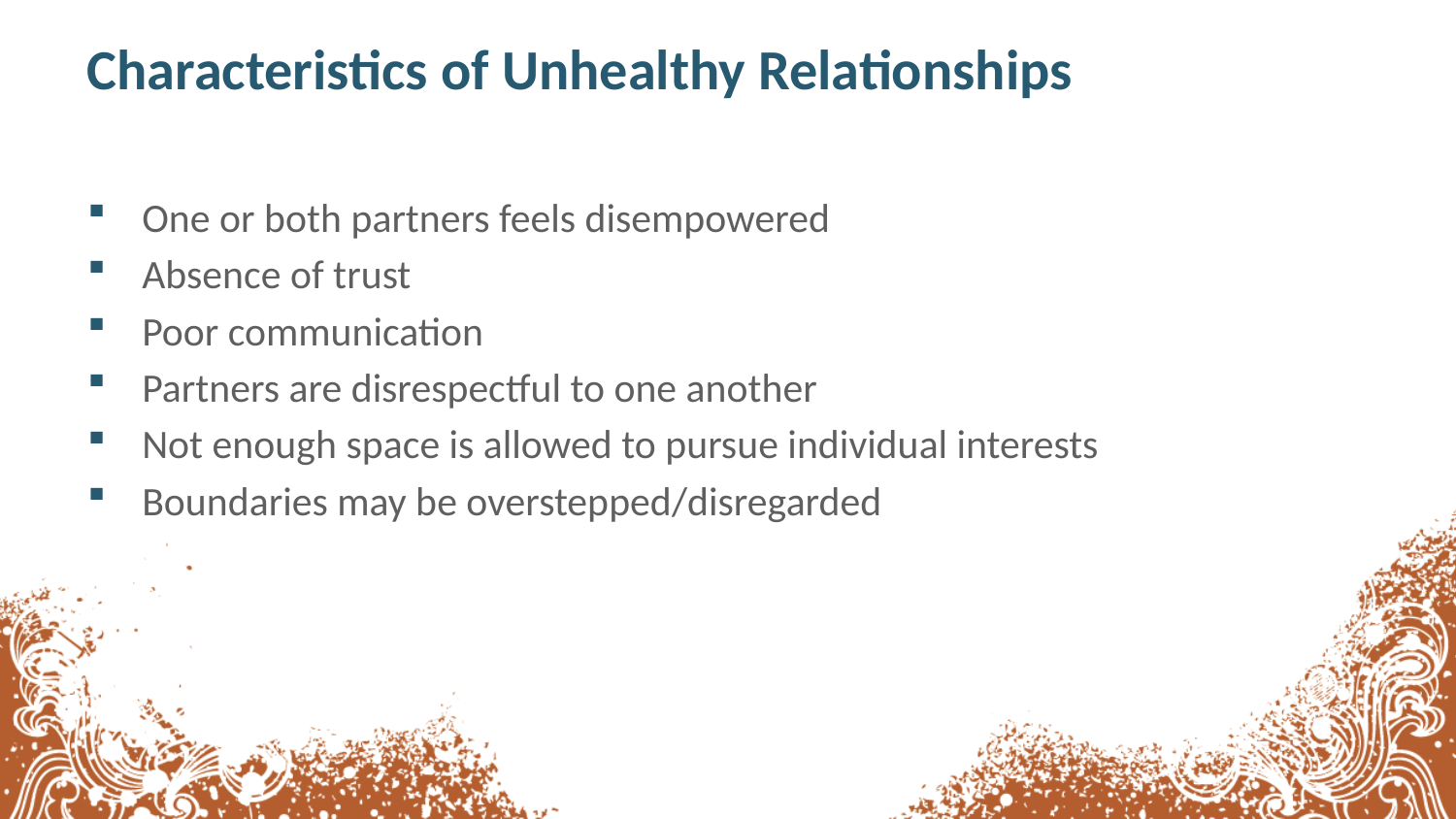

# Characteristics of Unhealthy Relationships
One or both partners feels disempowered
Absence of trust
Poor communication
Partners are disrespectful to one another
Not enough space is allowed to pursue individual interests
Boundaries may be overstepped/disregarded